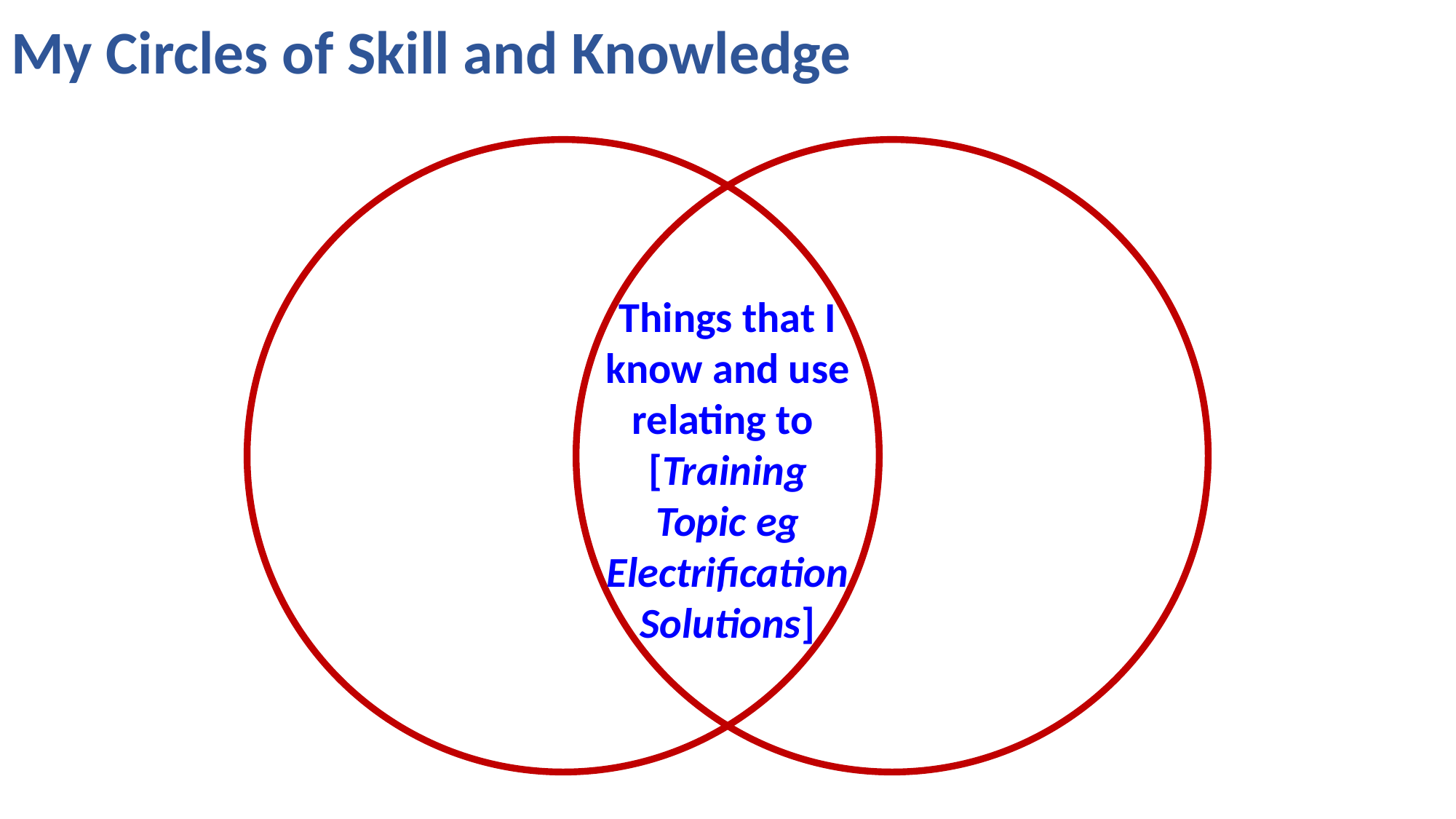

My Circles of Skill and Knowledge

Things that I know and use relating to
[Training Topic eg Electrification Solutions]